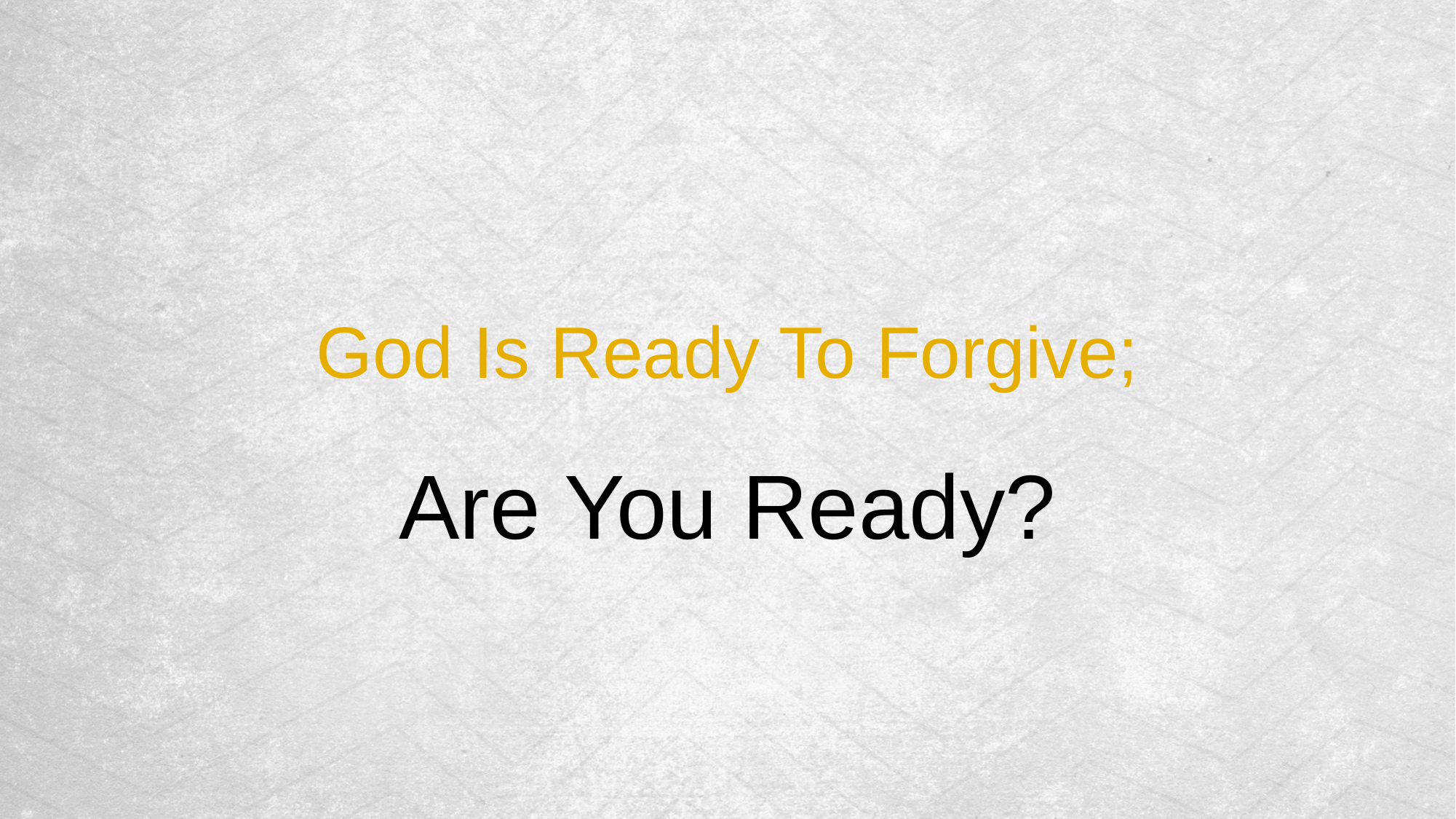

God Is Ready To Forgive;
Are You Ready?